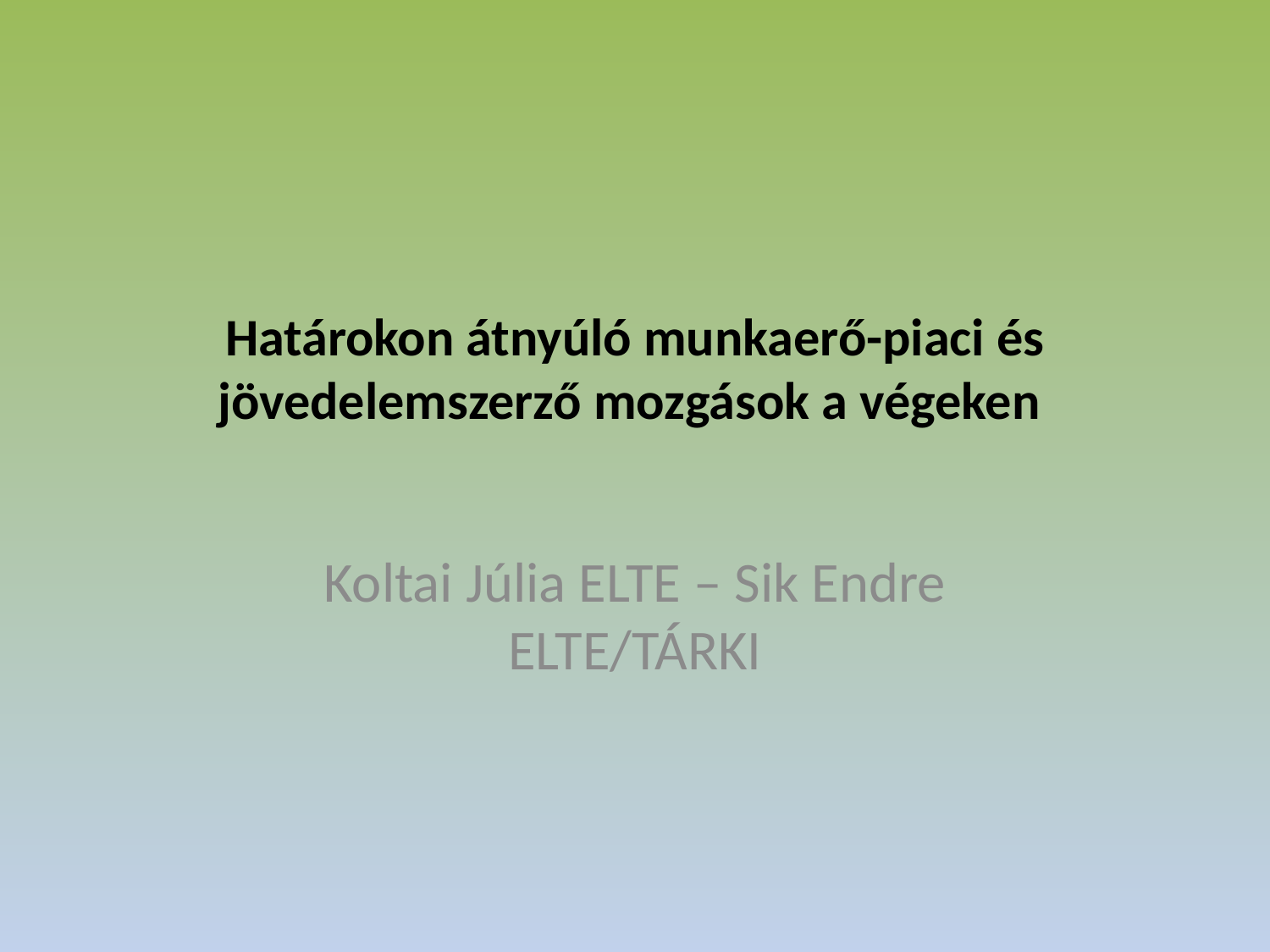

# Határokon átnyúló munkaerő-piaci és jövedelemszerző mozgások a végeken
Koltai Júlia ELTE – Sik Endre ELTE/TÁRKI